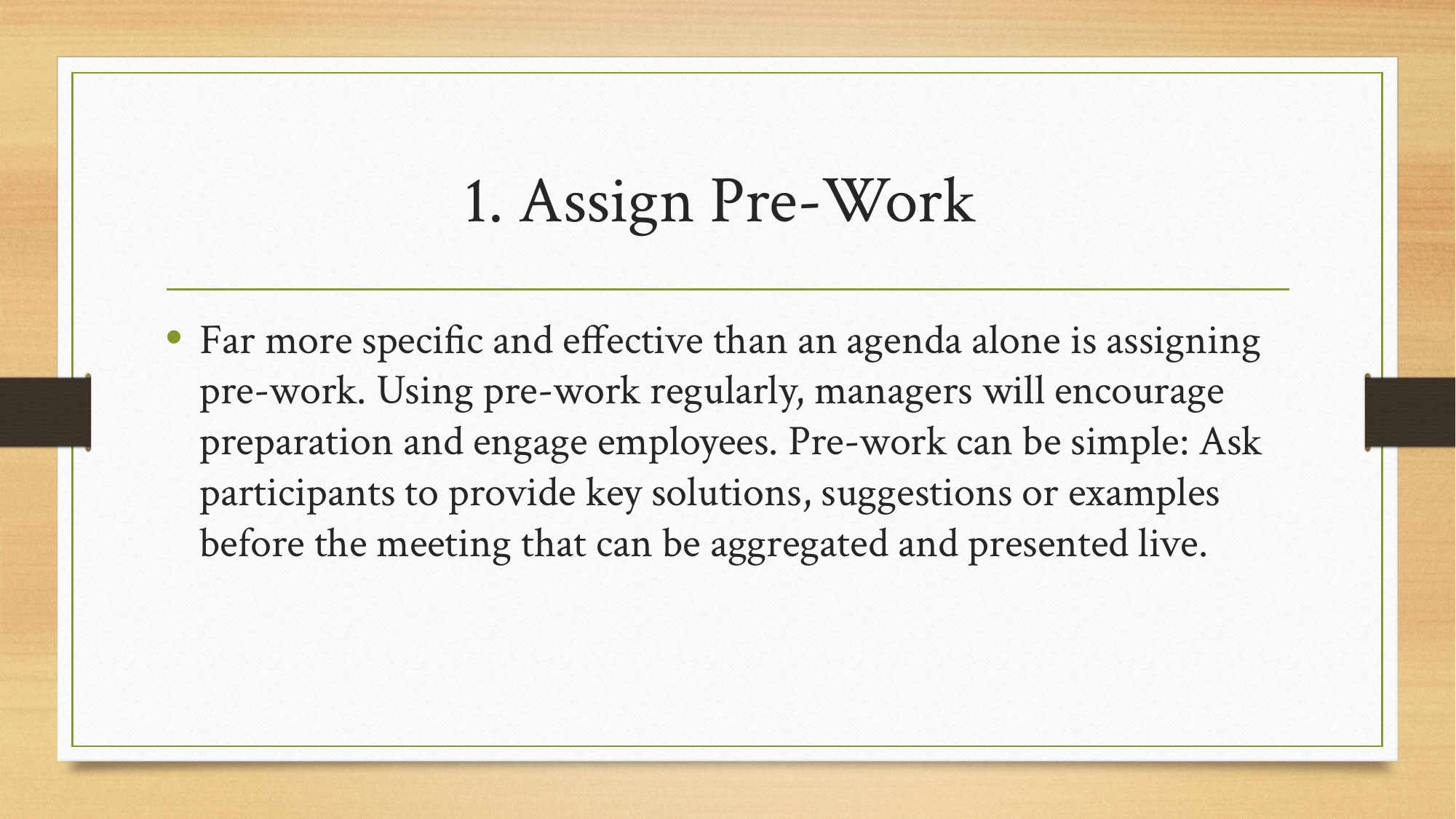

# 1. Assign Pre-Work
Far more specific and effective than an agenda alone is assigning pre-work. Using pre-work regularly, managers will encourage preparation and engage employees. Pre-work can be simple: Ask participants to provide key solutions, suggestions or examples before the meeting that can be aggregated and presented live.